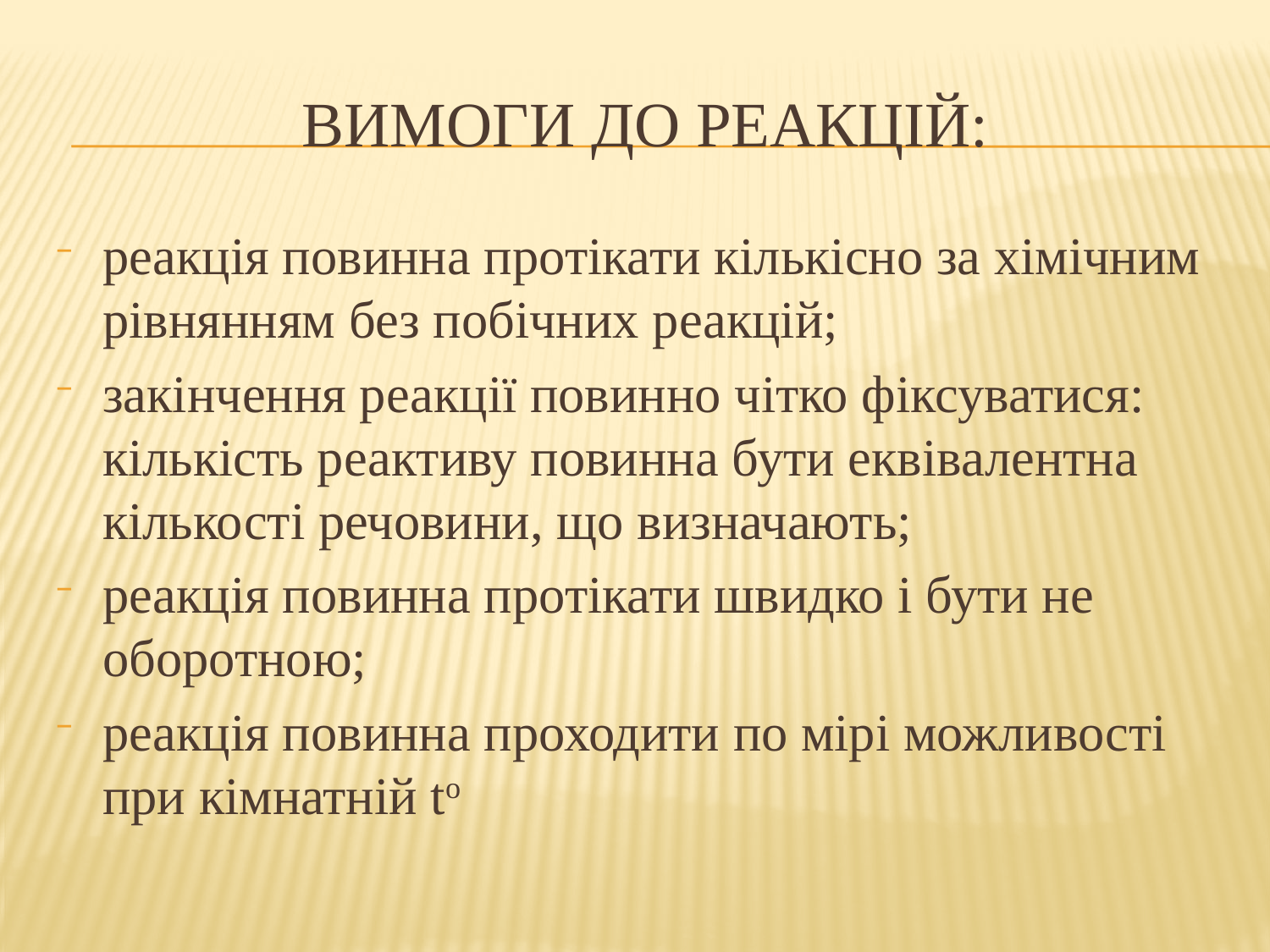

# Вимоги до реакцій:
реакція повинна протікати кількісно за хімічним рівнянням без побічних реакцій;
закінчення реакції повинно чітко фіксуватися: кількість реактиву повинна бути еквівалентна кількості речовини, що визначають;
реакція повинна протікати швидко і бути не оборотною;
реакція повинна проходити по мірі можливості при кімнатній tо